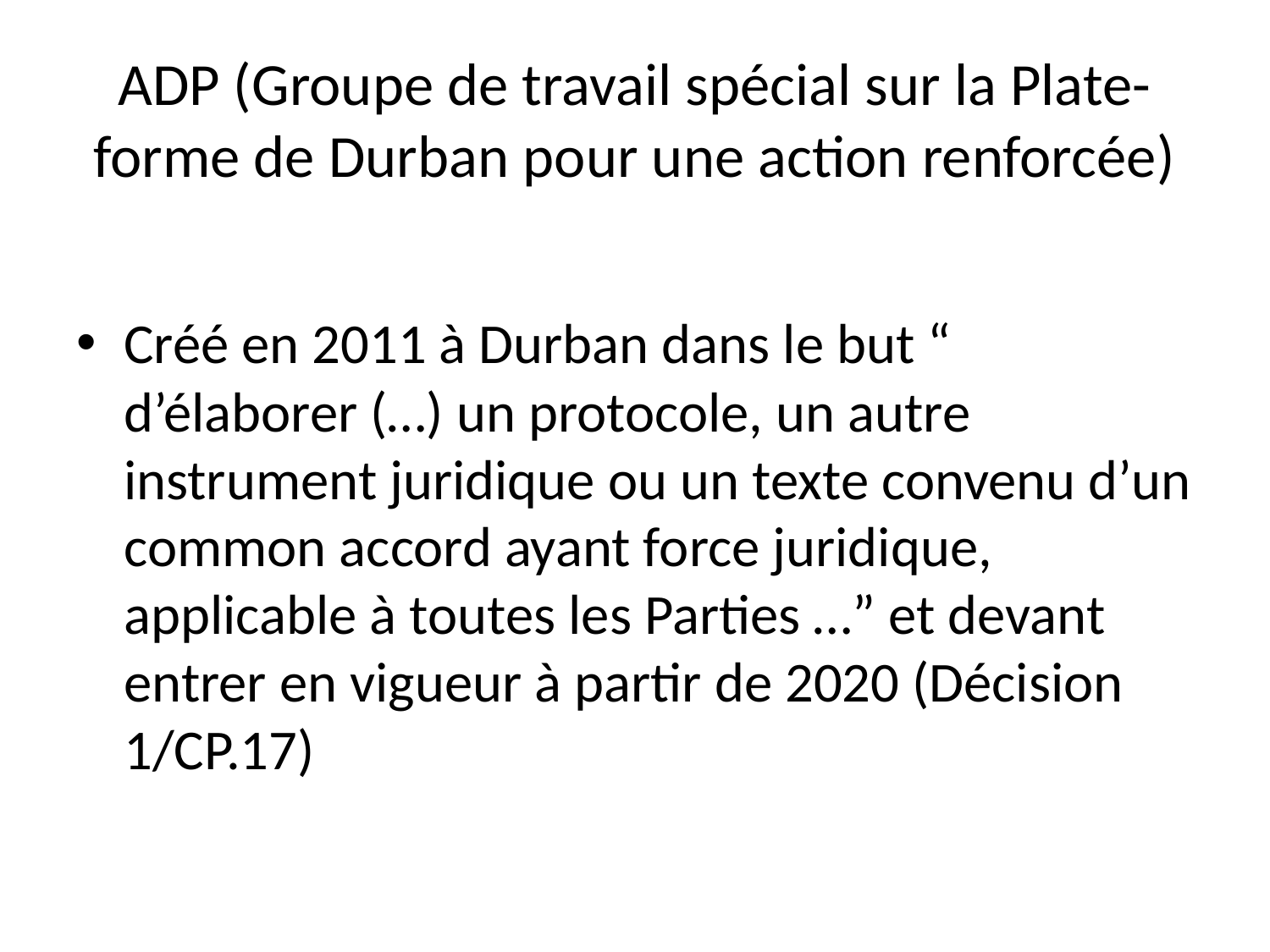

# ADP (Groupe de travail spécial sur la Plate-forme de Durban pour une action renforcée)

Créé en 2011 à Durban dans le but “ d’élaborer (…) un protocole, un autre instrument juridique ou un texte convenu d’un common accord ayant force juridique, applicable à toutes les Parties …” et devant entrer en vigueur à partir de 2020 (Décision 1/CP.17)